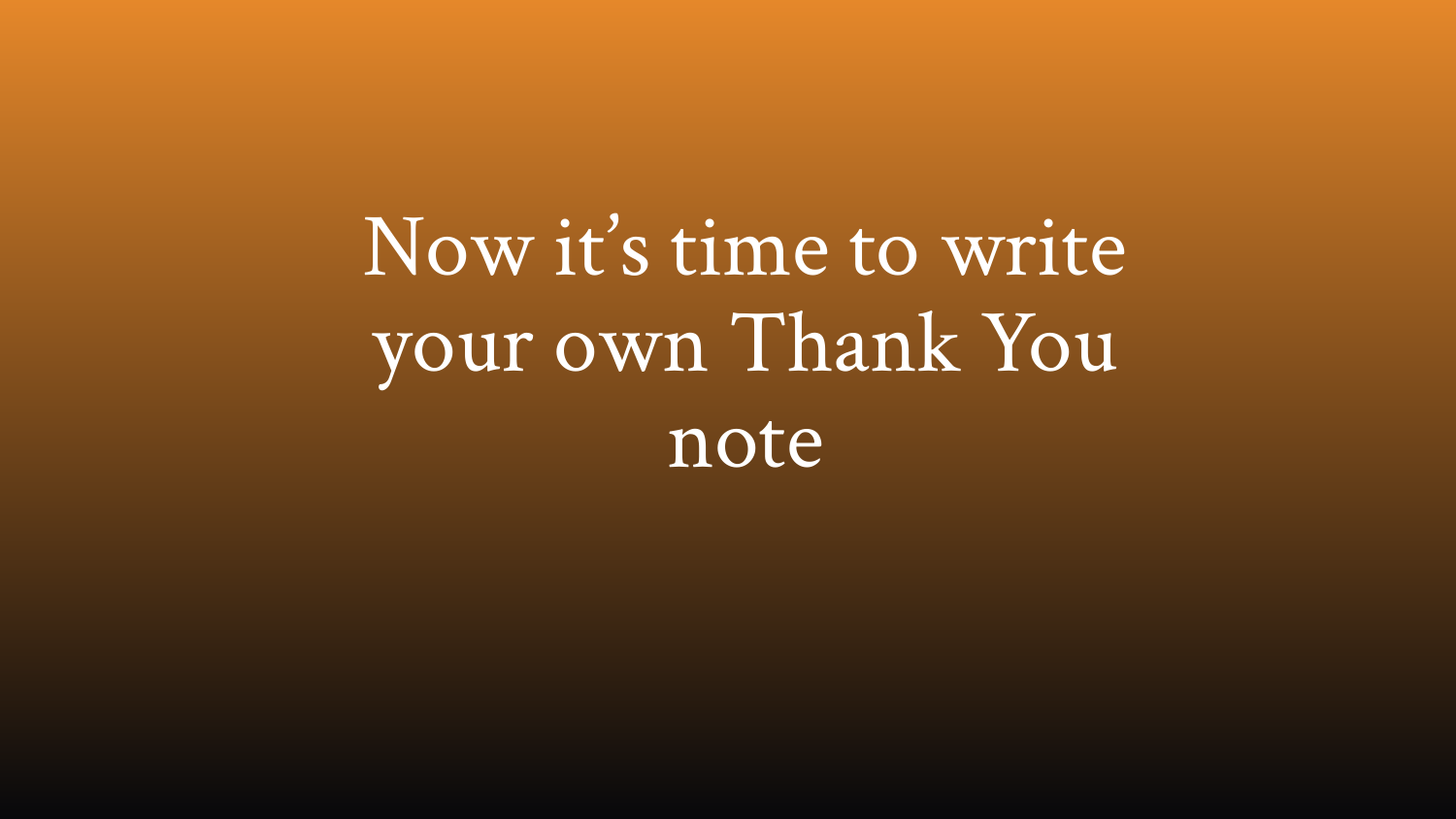

Now it’s time to write your own Thank You note